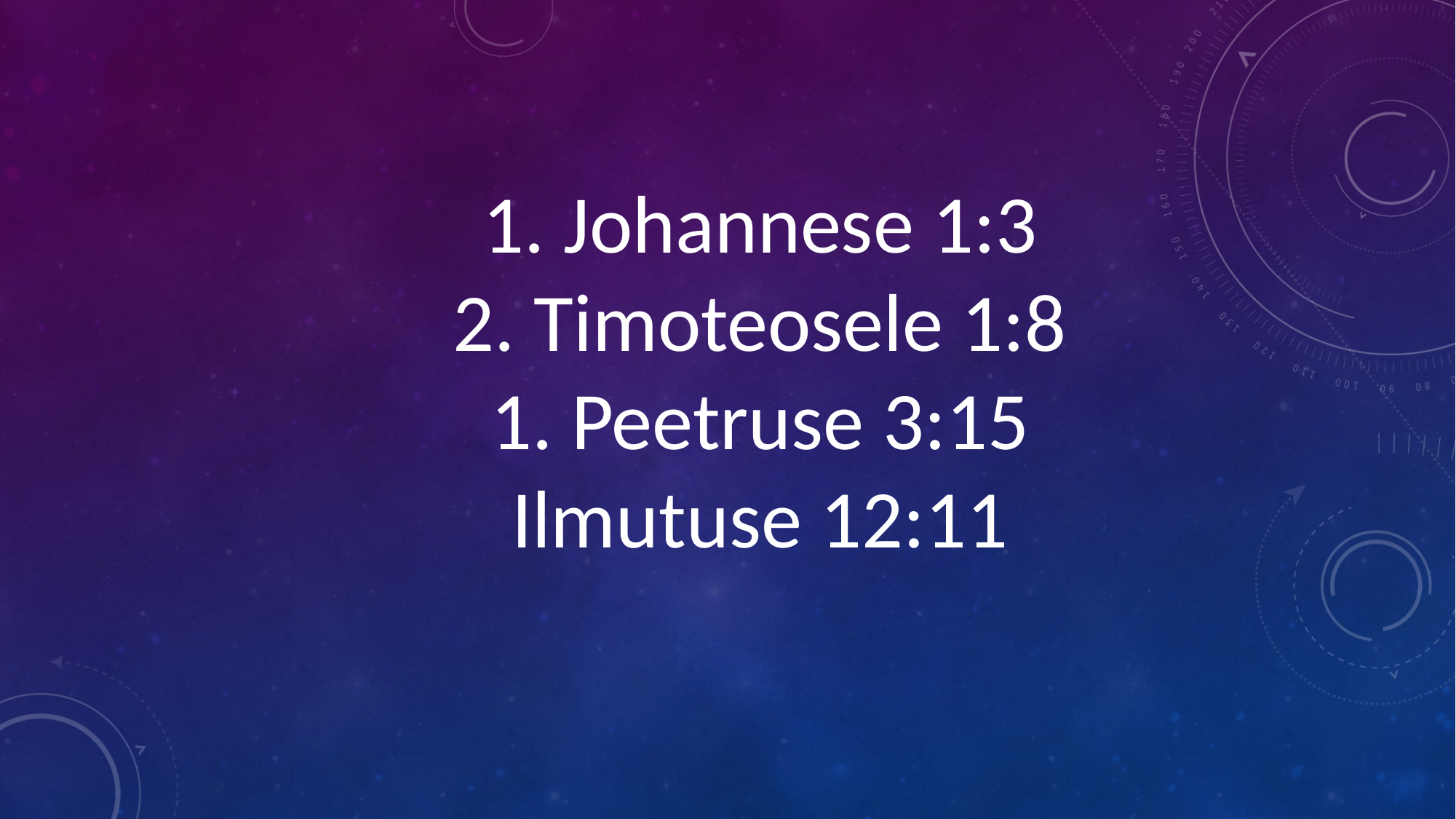

1. Johannese 1:3
2. Timoteosele 1:8
1. Peetruse 3:15
Ilmutuse 12:11